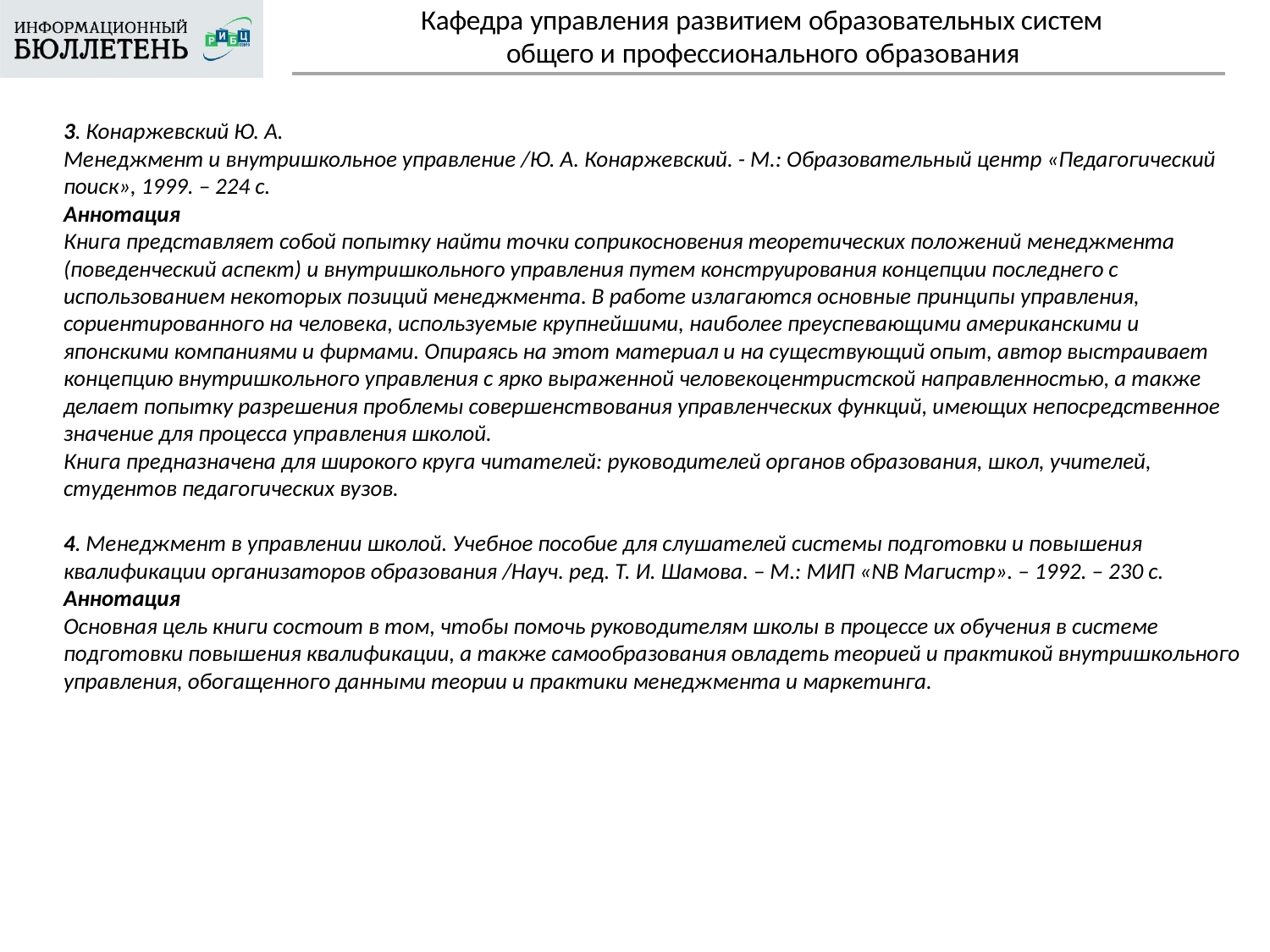

Кафедра управления развитием образовательных систем
# общего и профессионального образования

3. Конаржевский Ю. А.
Менеджмент и внутришкольное управление /Ю. А. Конаржевский. - М.: Образовательный центр «Педагогический поиск», 1999. – 224 с.
Аннотация
Книга представляет собой попытку найти точки соприкосновения теоретических положений менеджмента (поведенческий аспект) и внутришкольного управления путем конструирования концепции последнего с использованием некоторых позиций менеджмента. В работе излагаются основные принципы управления, сориентированного на человека, используемые крупнейшими, наиболее преуспевающими американскими и японскими компаниями и фирмами. Опираясь на этот материал и на существующий опыт, автор выстраивает концепцию внутришкольного управления с ярко выраженной человекоцентристской направленностью, а также делает попытку разрешения проблемы совершенствования управленческих функций, имеющих непосредственное значение для процесса управления школой.
Книга предназначена для широкого круга читателей: руководителей органов образования, школ, учителей, студентов педагогических вузов.

4. Менеджмент в управлении школой. Учебное пособие для слушателей системы подготовки и повышения квалификации организаторов образования /Науч. ред. Т. И. Шамова. – М.: МИП «NB Магистр». – 1992. – 230 с.
Аннотация
Основная цель книги состоит в том, чтобы помочь руководителям школы в процессе их обучения в системе подготовки повышения квалификации, а также самообразования овладеть теорией и практикой внутришкольного управления, обогащенного данными теории и практики менеджмента и маркетинга.